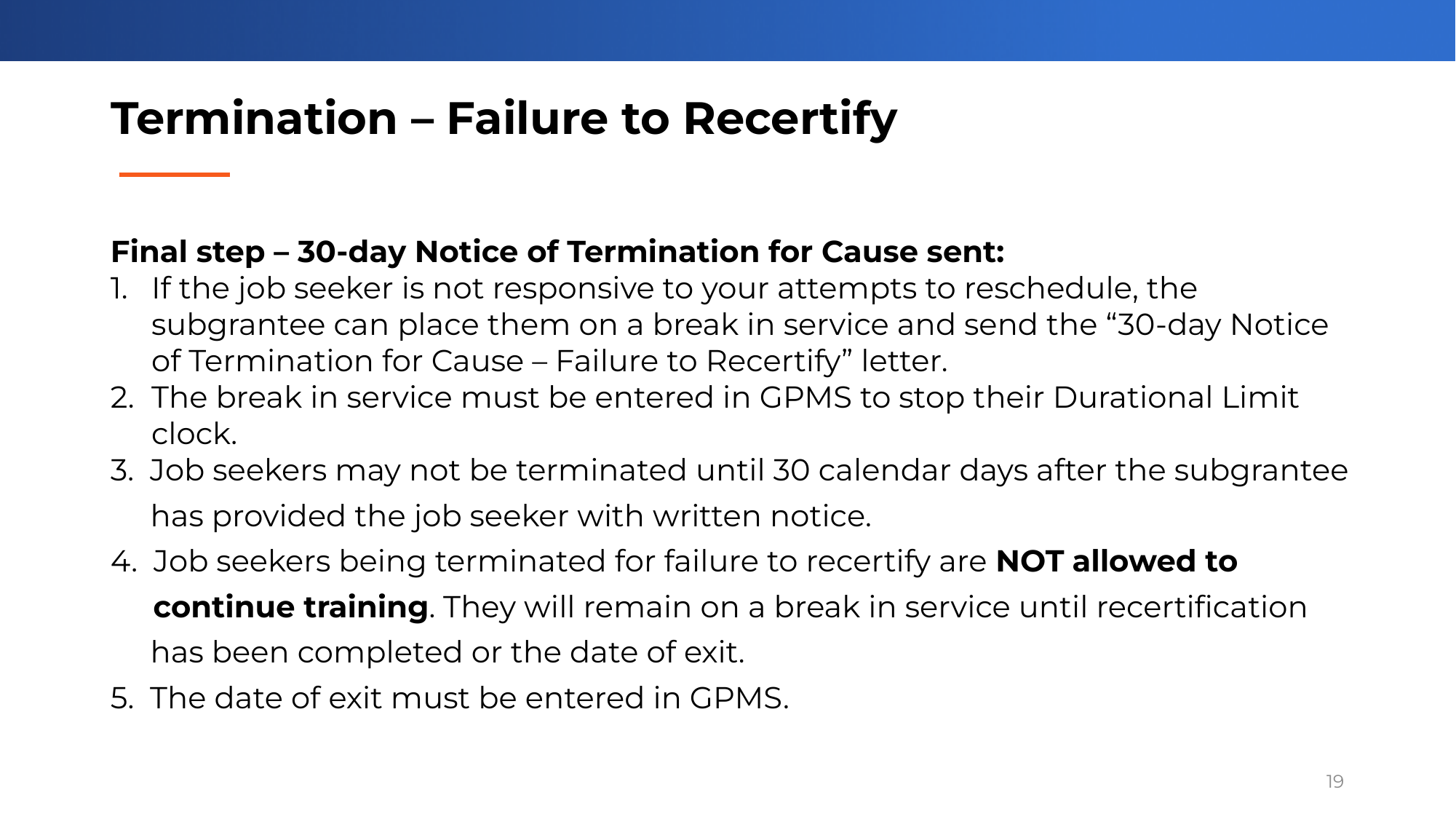

# Termination – Failure to Recertify

Final step – 30-day Notice of Termination for Cause sent:
If the job seeker is not responsive to your attempts to reschedule, the subgrantee can place them on a break in service and send the “30-day Notice of Termination for Cause – Failure to Recertify” letter.
The break in service must be entered in GPMS to stop their Durational Limit clock.
3.  Job seekers may not be terminated until 30 calendar days after the subgrantee
     has provided the job seeker with written notice.
4.  Job seekers being terminated for failure to recertify are NOT allowed to
     continue training. They will remain on a break in service until recertification
     has been completed or the date of exit.
5.  The date of exit must be entered in GPMS.

19